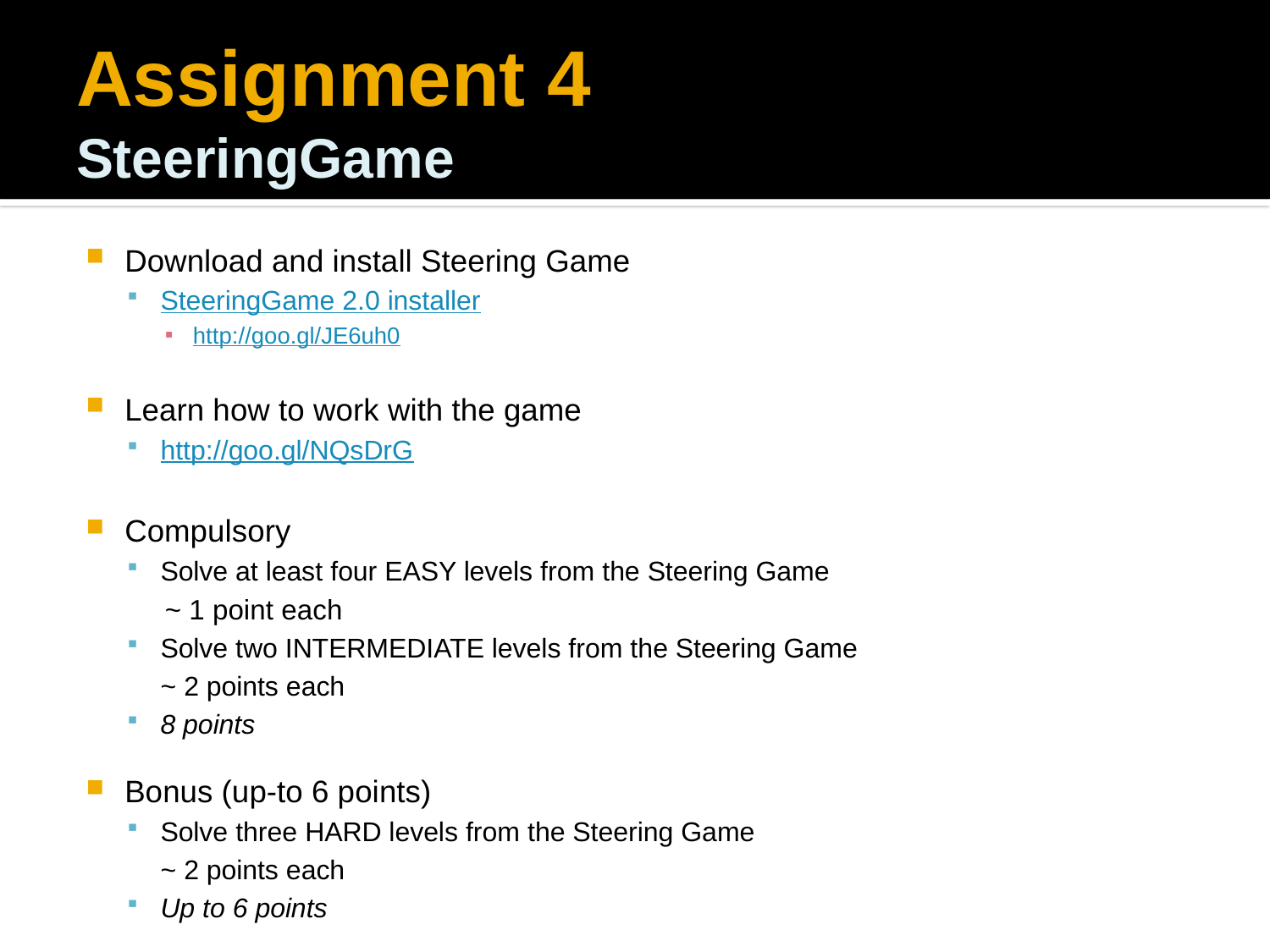

# Assignment 4 SteeringGame
Download and install Steering Game
SteeringGame 2.0 installer
http://goo.gl/JE6uh0

Learn how to work with the game
http://goo.gl/NQsDrG

Compulsory
Solve at least four EASY levels from the Steering Game
~ 1 point each
Solve two INTERMEDIATE levels from the Steering Game
	~ 2 points each
8 points

Bonus (up-to 6 points)
Solve three HARD levels from the Steering Game
	~ 2 points each
Up to 6 points